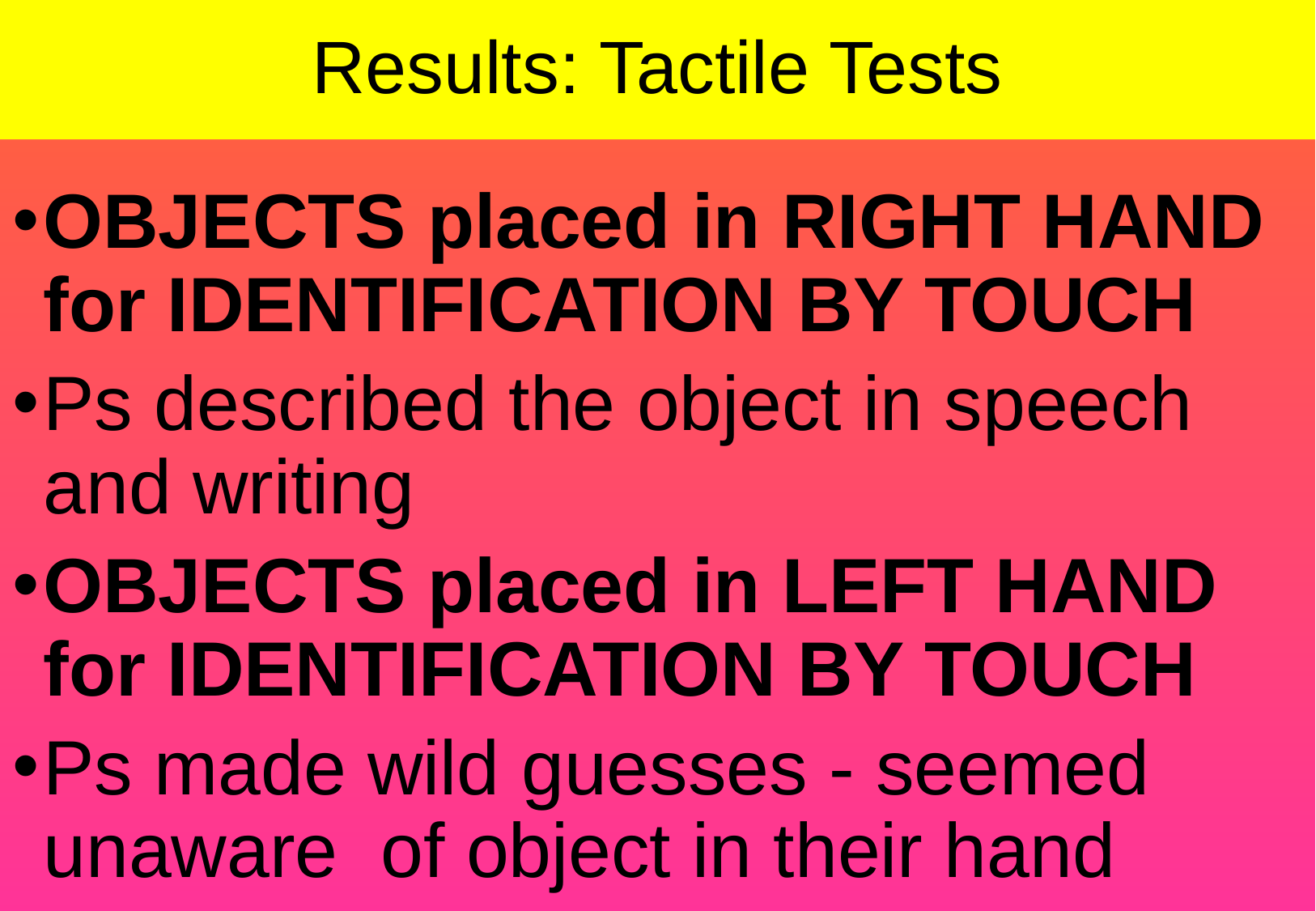

# Results: Tactile Tests
OBJECTS placed in RIGHT HAND for IDENTIFICATION BY TOUCH
Ps described the object in speech and writing
OBJECTS placed in LEFT HAND for IDENTIFICATION BY TOUCH
Ps made wild guesses - seemed unaware  of object in their hand